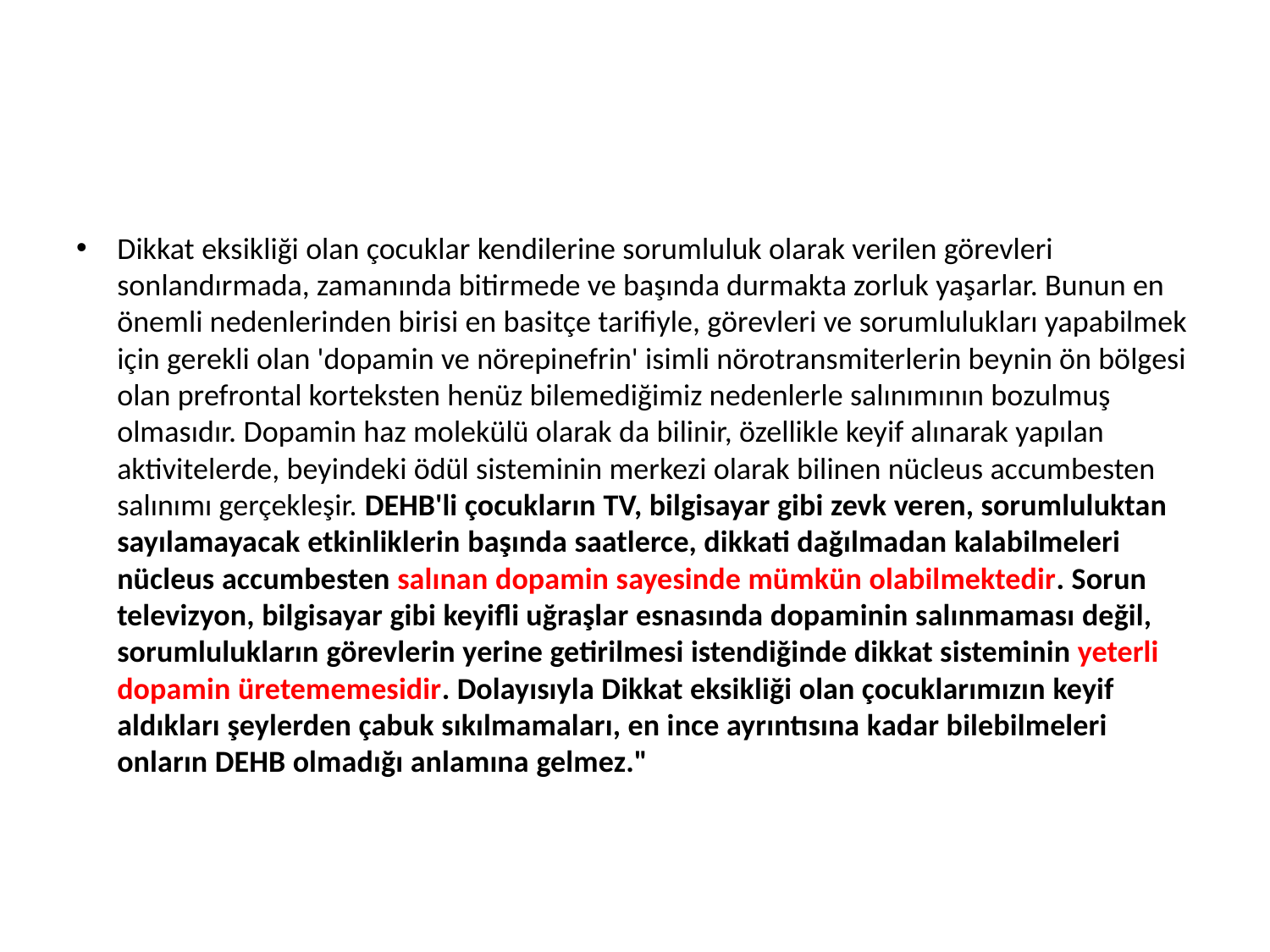

Dikkat eksikliği olan çocuklar kendilerine sorumluluk olarak verilen görevleri sonlandırmada, zamanında bitirmede ve başında durmakta zorluk yaşarlar. Bunun en önemli nedenlerinden birisi en basitçe tarifiyle, görevleri ve sorumlulukları yapabilmek için gerekli olan 'dopamin ve nörepinefrin' isimli nörotransmiterlerin beynin ön bölgesi olan prefrontal korteksten henüz bilemediğimiz nedenlerle salınımının bozulmuş olmasıdır. Dopamin haz molekülü olarak da bilinir, özellikle keyif alınarak yapılan aktivitelerde, beyindeki ödül sisteminin merkezi olarak bilinen nücleus accumbesten salınımı gerçekleşir. DEHB'li çocukların TV, bilgisayar gibi zevk veren, sorumluluktan sayılamayacak etkinliklerin başında saatlerce, dikkati dağılmadan kalabilmeleri nücleus accumbesten salınan dopamin sayesinde mümkün olabilmektedir. Sorun televizyon, bilgisayar gibi keyifli uğraşlar esnasında dopaminin salınmaması değil, sorumlulukların görevlerin yerine getirilmesi istendiğinde dikkat sisteminin yeterli dopamin üretememesidir. Dolayısıyla Dikkat eksikliği olan çocuklarımızın keyif aldıkları şeylerden çabuk sıkılmamaları, en ince ayrıntısına kadar bilebilmeleri onların DEHB olmadığı anlamına gelmez."